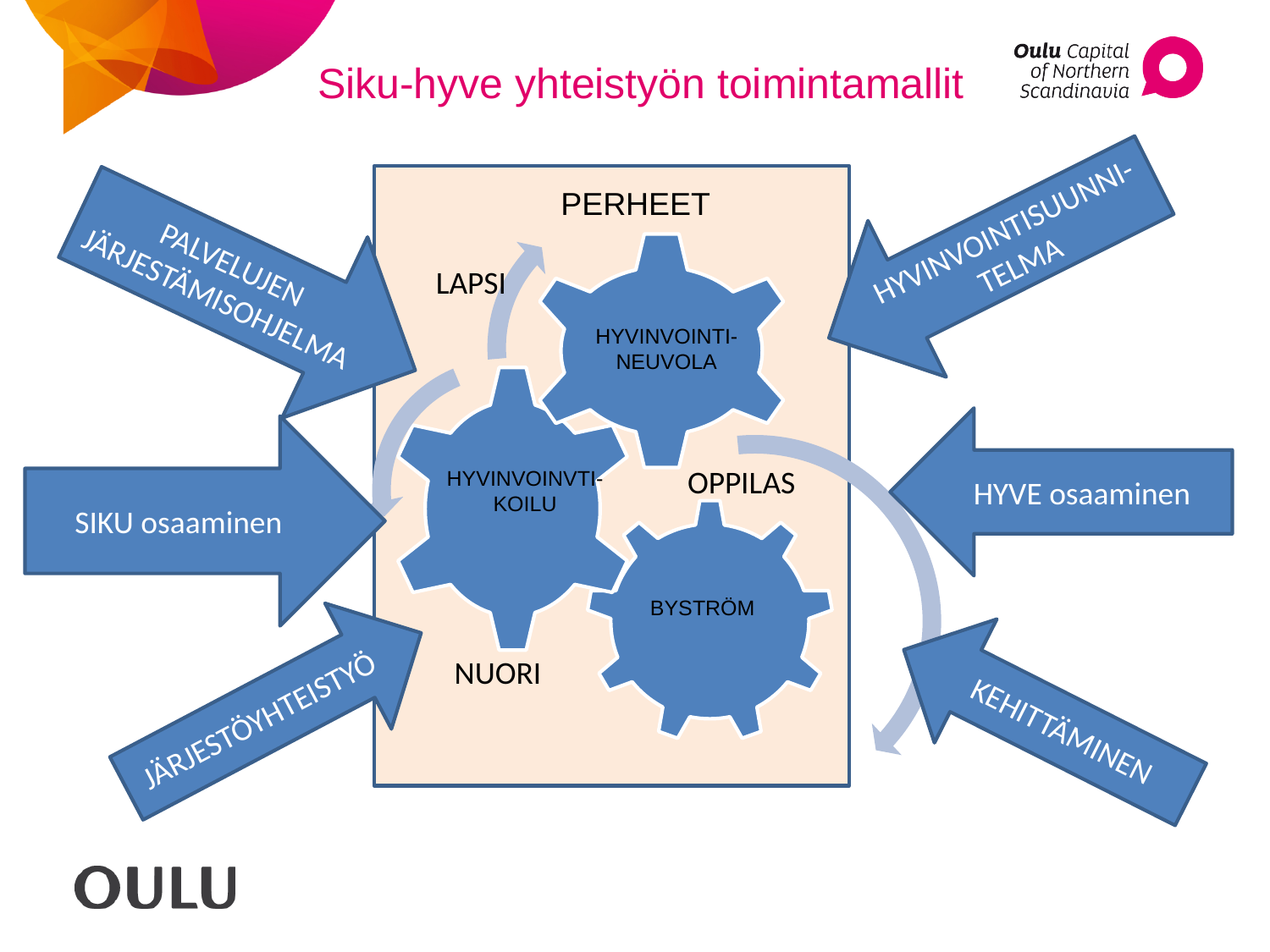

Siku-hyve yhteistyön toimintamallit

HYVINVOINTISUUNNI-TELMA
PERHEET
PALVELUJEN JÄRJESTÄMISOHJELMA

LAPSI
HYVINVOINTI-
NEUVOLA
HYVE osaaminen
SIKU osaaminen
OPPILAS
HYVINVOINVTI-
KOILU
BYSTRÖM
JÄRJESTÖYHTEISTYÖ
NUORI
KEHITTÄMINEN